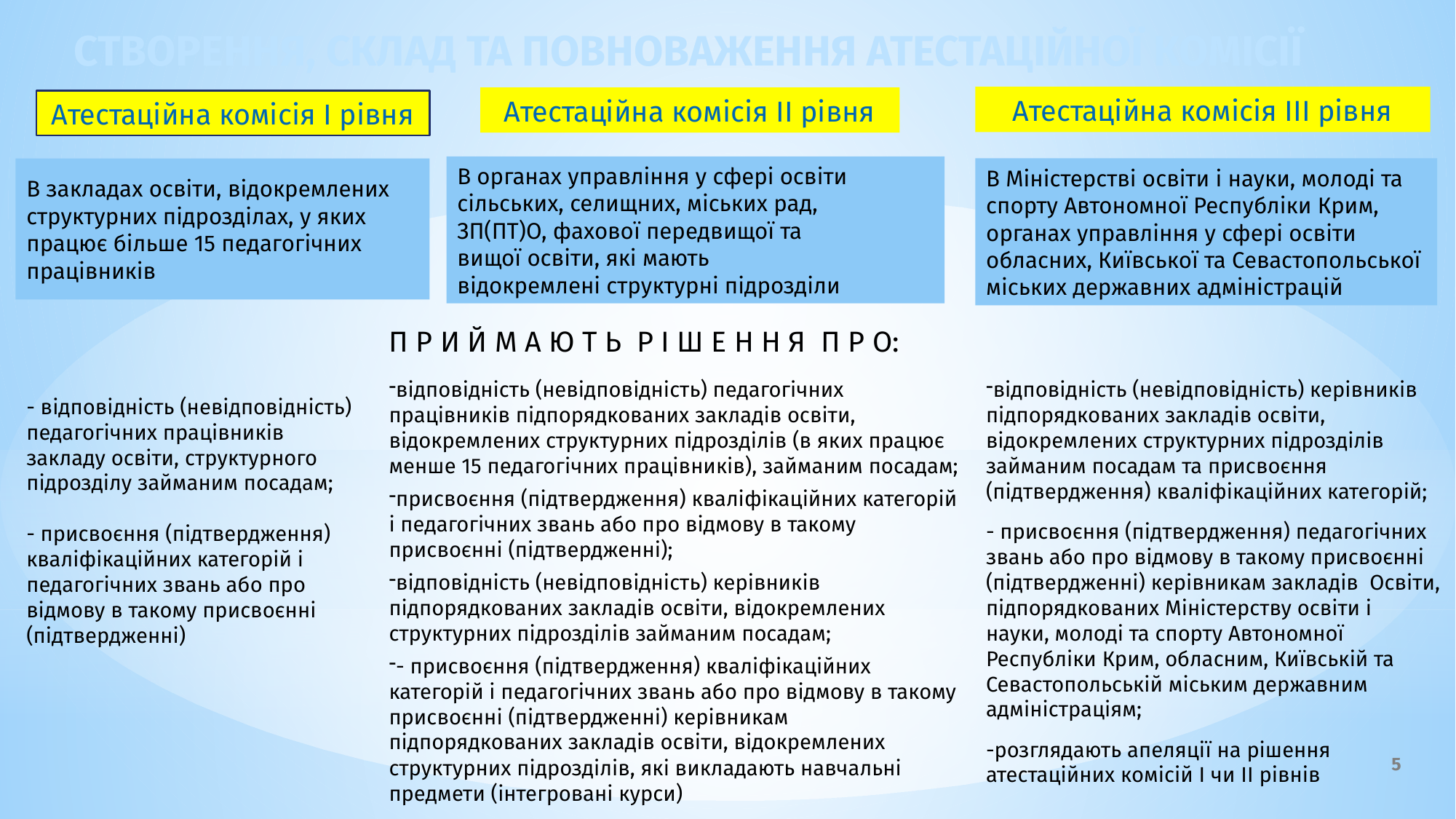

СТВОРЕННЯ, СКЛАД ТА ПОВНОВАЖЕННЯ АТЕСТАЦІЙНОЇ КОМІСІЇ
Атестаційна комісія ІІІ рівня
Атестаційна комісія ІІ рівня
Атестаційна комісія І рівня
В органах управління у сфері освіти
сільських, селищних, міських рад,
ЗП(ПТ)О, фахової передвищої та
вищої освіти, які мають
відокремлені структурні підрозділи
В закладах освіти, відокремлених структурних підрозділах, у яких працює більше 15 педагогічних працівників
В Міністерстві освіти і науки, молоді та спорту Автономної Республіки Крим, органах управління у сфері освіти обласних, Київської та Севастопольської міських державних адміністрацій
П Р И Й М А Ю Т Ь  Р І Ш Е Н Н Я  П Р О:
відповідність (невідповідність) педагогічних працівників підпорядкованих закладів освіти, відокремлених структурних підрозділів (в яких працює менше 15 педагогічних працівників), займаним посадам;

присвоєння (підтвердження) кваліфікаційних категорій і педагогічних звань або про відмову в такому присвоєнні (підтвердженні);

відповідність (невідповідність) керівників підпорядкованих закладів освіти, відокремлених структурних підрозділів займаним посадам;

- присвоєння (підтвердження) кваліфікаційних категорій і педагогічних звань або про відмову в такому присвоєнні (підтвердженні) керівникам підпорядкованих закладів освіти, відокремлених структурних підрозділів, які викладають навчальні предмети (інтегровані курси)
відповідність (невідповідність) керівників підпорядкованих закладів освіти, відокремлених структурних підрозділів займаним посадам та присвоєння (підтвердження) кваліфікаційних категорій;

- присвоєння (підтвердження) педагогічних звань або про відмову в такому присвоєнні (підтвердженні) керівникам закладів  Освіти,
підпорядкованих Міністерству освіти і
науки, молоді та спорту Автономної Республіки Крим, обласним, Київській та
Севастопольській міським державним
адміністраціям;

-розглядають апеляції на рішення
атестаційних комісій І чи ІІ рівнів
- відповідність (невідповідність)
педагогічних працівників
закладу освіти, структурного
підрозділу займаним посадам;

- присвоєння (підтвердження)
кваліфікаційних категорій і педагогічних звань або про
відмову в такому присвоєнні (підтвердженні)
5